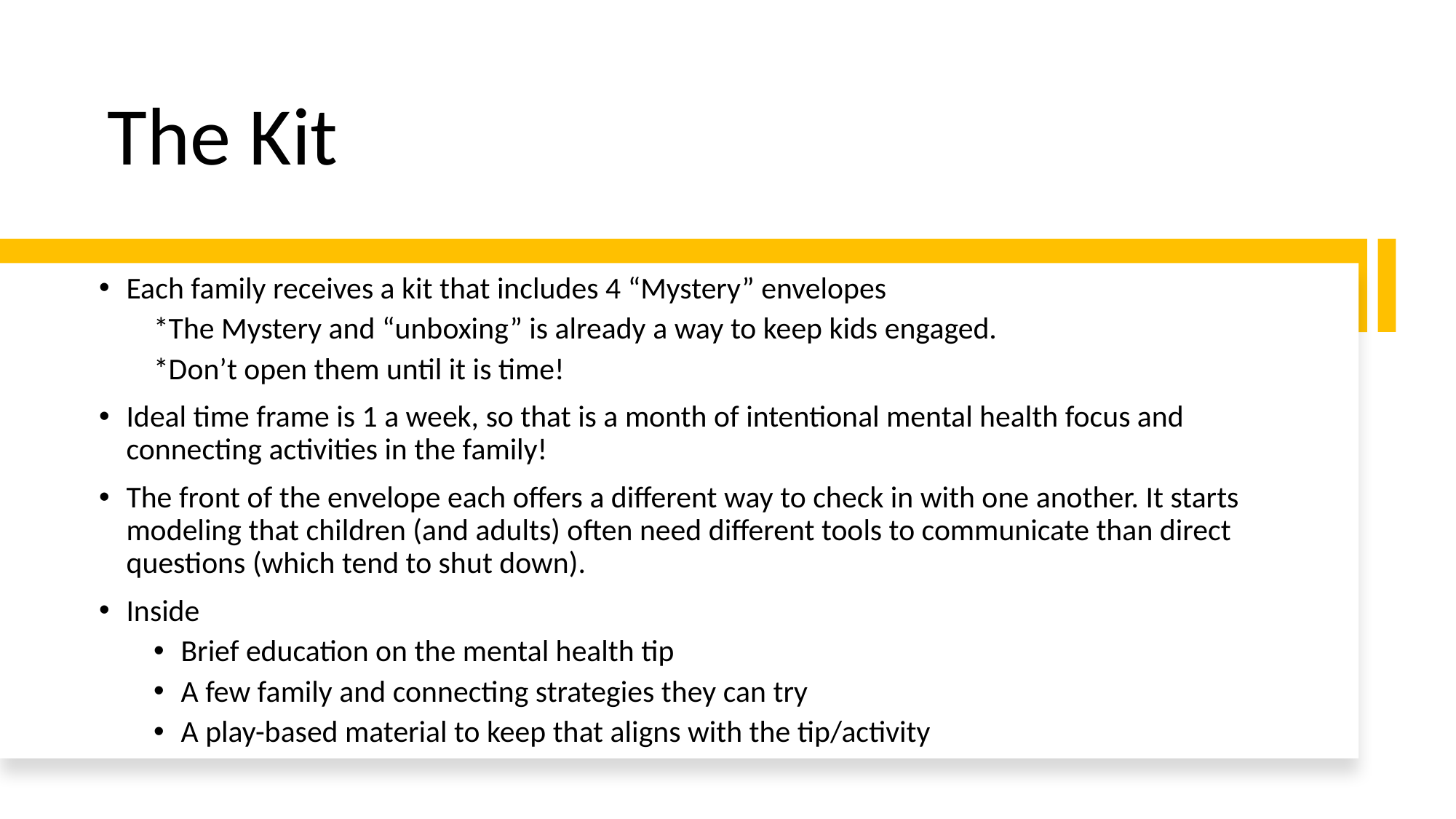

# The Kit

Each family receives a kit that includes 4 “Mystery” envelopes
*The Mystery and “unboxing” is already a way to keep kids engaged.
*Don’t open them until it is time!
Ideal time frame is 1 a week, so that is a month of intentional mental health focus and connecting activities in the family!
The front of the envelope each offers a different way to check in with one another. It starts modeling that children (and adults) often need different tools to communicate than direct questions (which tend to shut down).
Inside
Brief education on the mental health tip
A few family and connecting strategies they can try
A play-based material to keep that aligns with the tip/activity